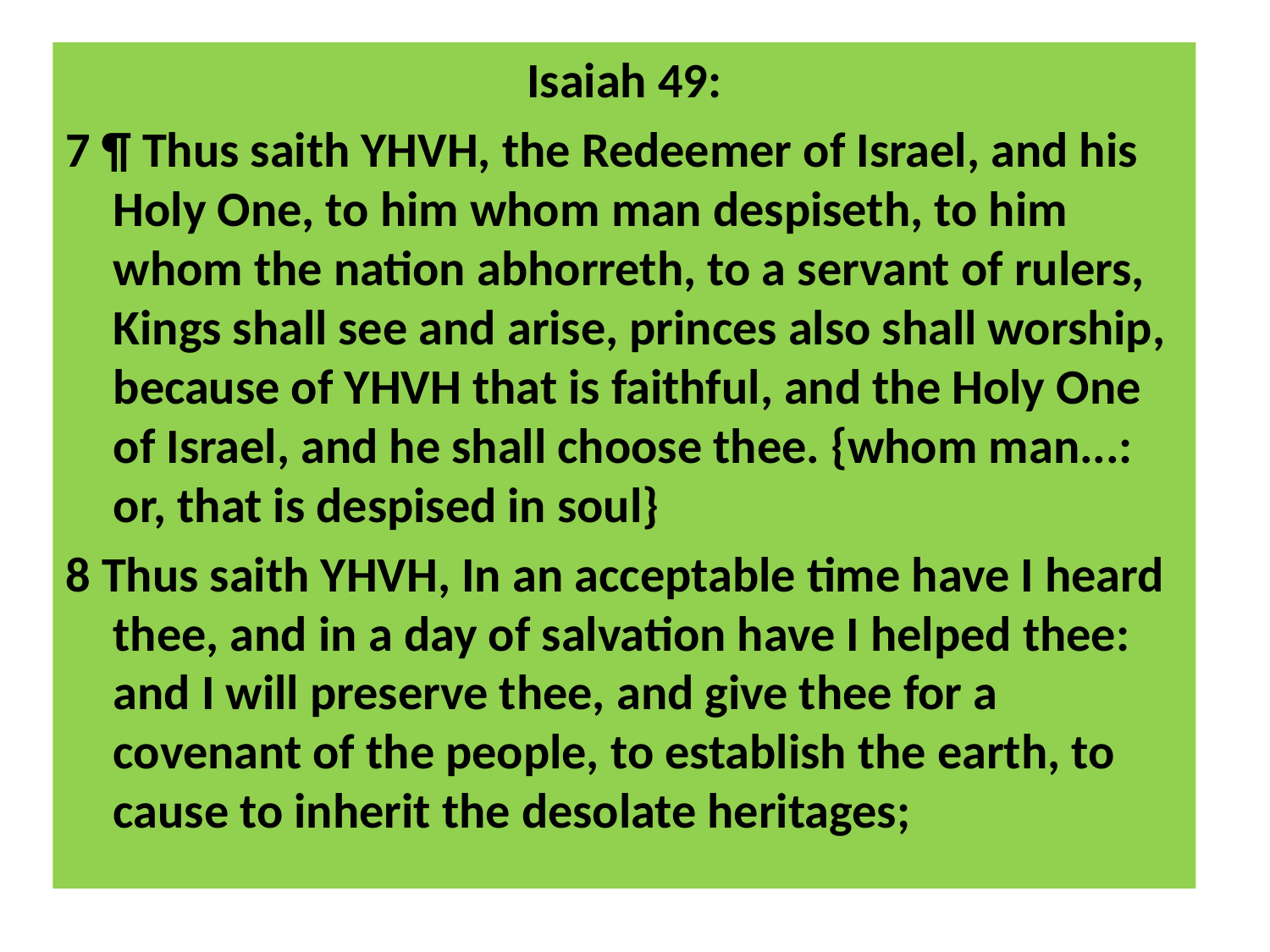

Isaiah 49:
7 ¶ Thus saith YHVH, the Redeemer of Israel, and his Holy One, to him whom man despiseth, to him whom the nation abhorreth, to a servant of rulers, Kings shall see and arise, princes also shall worship, because of YHVH that is faithful, and the Holy One of Israel, and he shall choose thee. {whom man...: or, that is despised in soul}
8 Thus saith YHVH, In an acceptable time have I heard thee, and in a day of salvation have I helped thee: and I will preserve thee, and give thee for a covenant of the people, to establish the earth, to cause to inherit the desolate heritages;